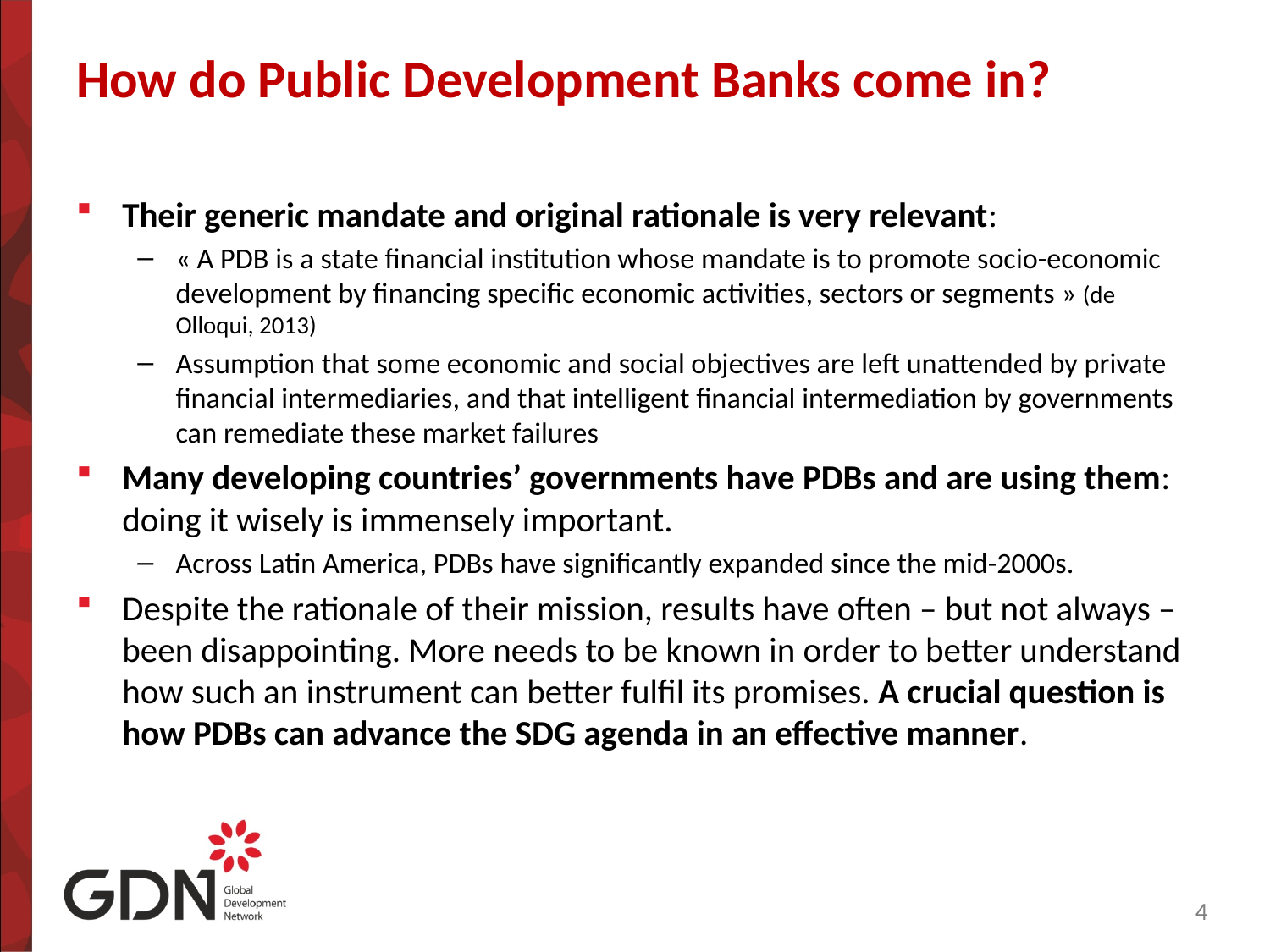

# How do Public Development Banks come in?
Their generic mandate and original rationale is very relevant:
« A PDB is a state financial institution whose mandate is to promote socio-economic development by financing specific economic activities, sectors or segments » (de Olloqui, 2013)
Assumption that some economic and social objectives are left unattended by private financial intermediaries, and that intelligent financial intermediation by governments can remediate these market failures
Many developing countries’ governments have PDBs and are using them: doing it wisely is immensely important.
Across Latin America, PDBs have significantly expanded since the mid-2000s.
Despite the rationale of their mission, results have often – but not always – been disappointing. More needs to be known in order to better understand how such an instrument can better fulfil its promises. A crucial question is how PDBs can advance the SDG agenda in an effective manner.